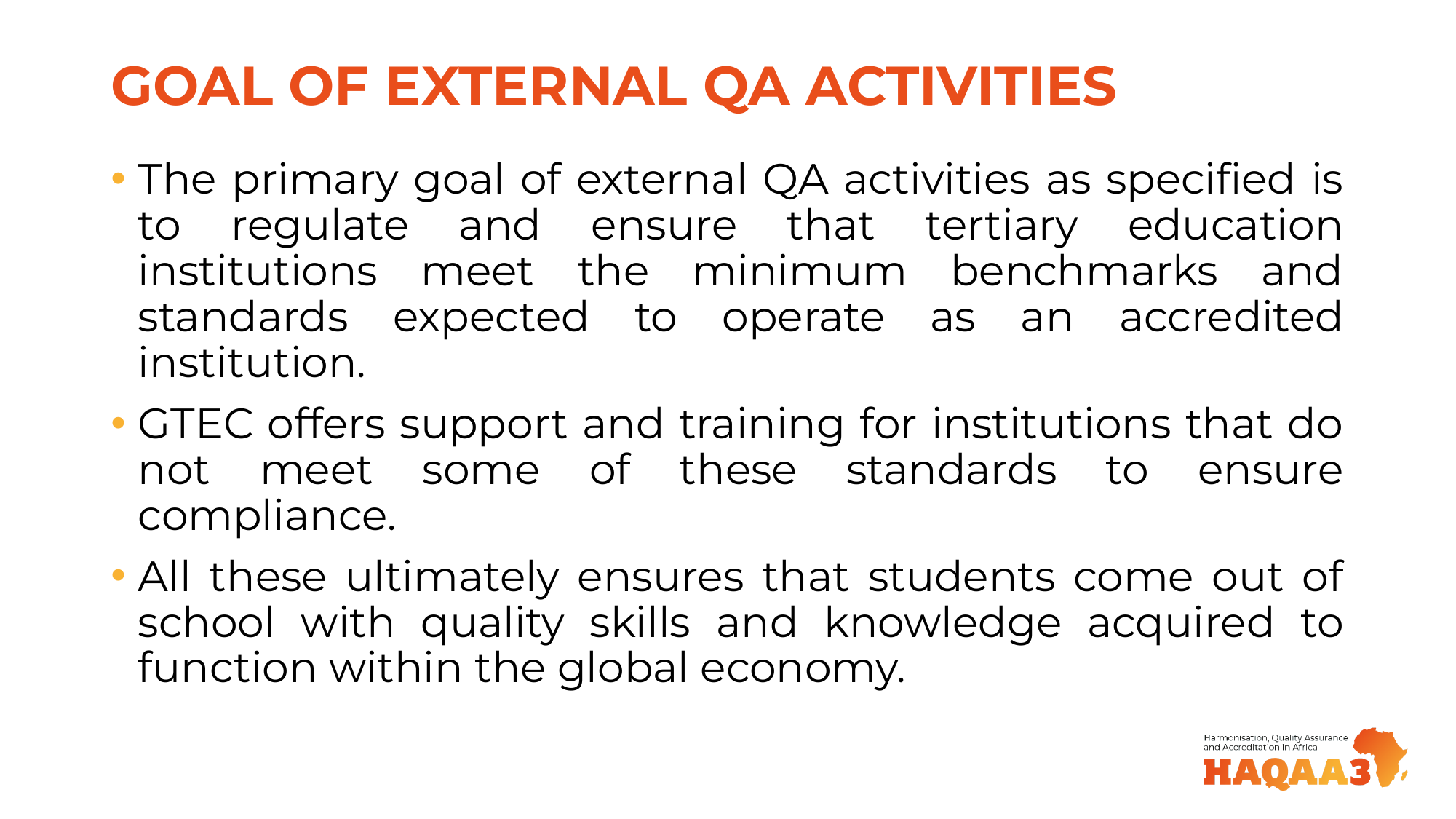

# GOAL OF EXTERNAL QA ACTIVITIES
The primary goal of external QA activities as specified is to regulate and ensure that tertiary education institutions meet the minimum benchmarks and standards expected to operate as an accredited institution.
GTEC offers support and training for institutions that do not meet some of these standards to ensure compliance.
All these ultimately ensures that students come out of school with quality skills and knowledge acquired to function within the global economy.